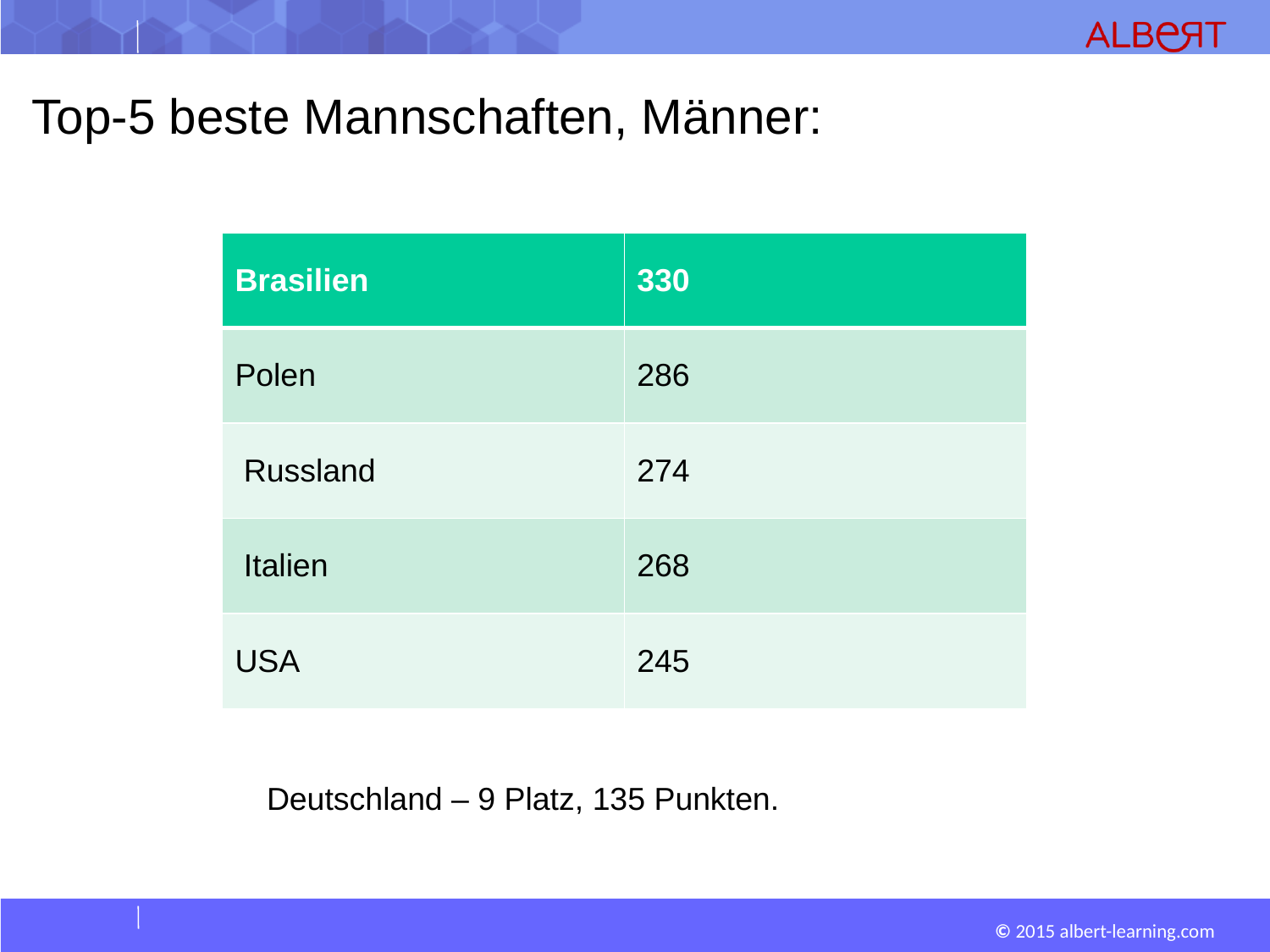

Top-5 beste Mannschaften, Männer:
| Brasilien | 330 |
| --- | --- |
| Polen | 286 |
| Russland | 274 |
| Italien | 268 |
| USA | 245 |
	Deutschland – 9 Platz, 135 Punkten.